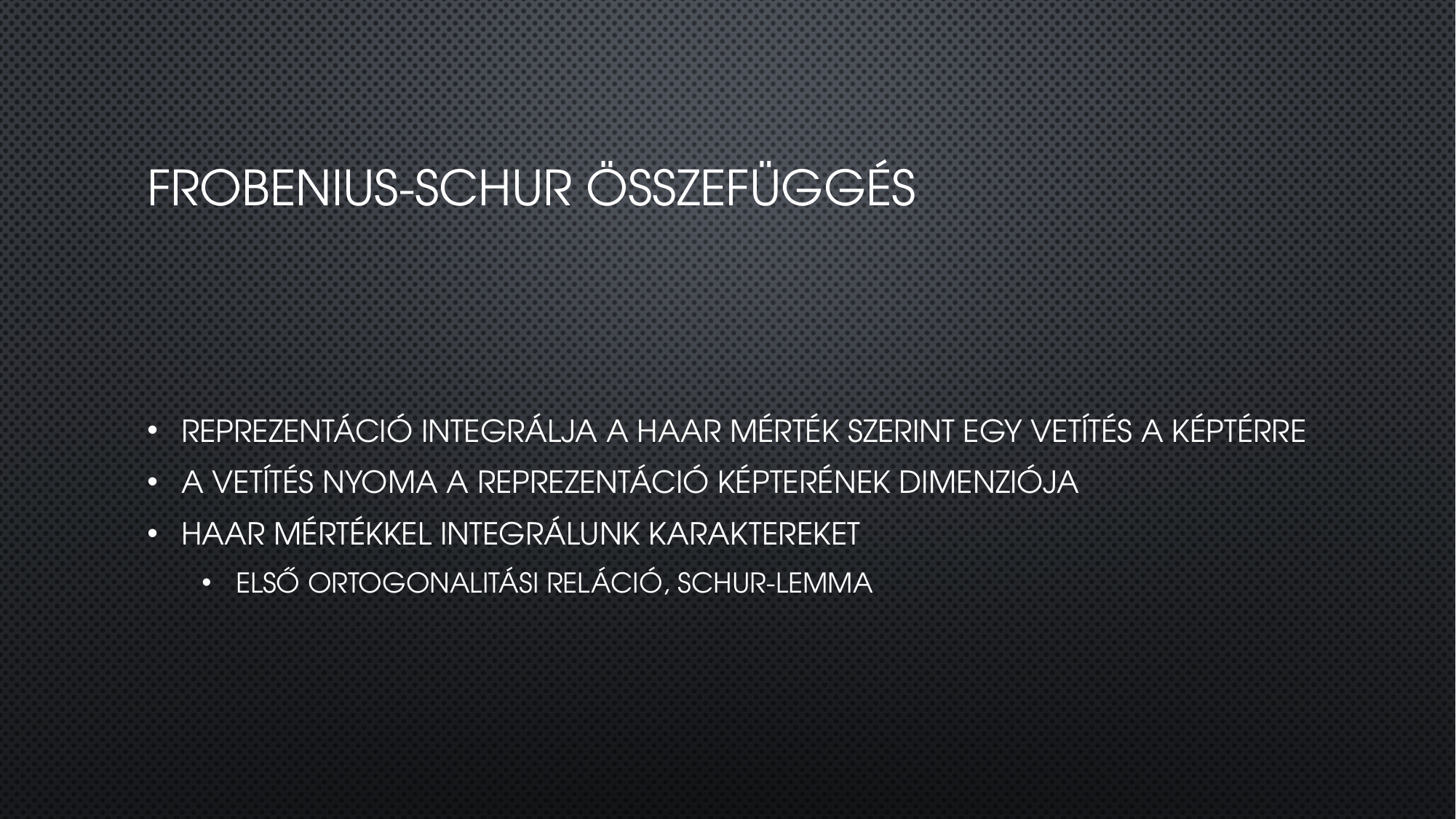

# Frobenius-Schur összefüggés
Reprezentáció integrálja a Haar mérték szerint egy vetítés a képtérre
A vetítés nyoma a reprezentáció képterének dimenziója
Haar mértékkel integrálunk karaktereket
Első ortogonalitási reláció, schur-lemma